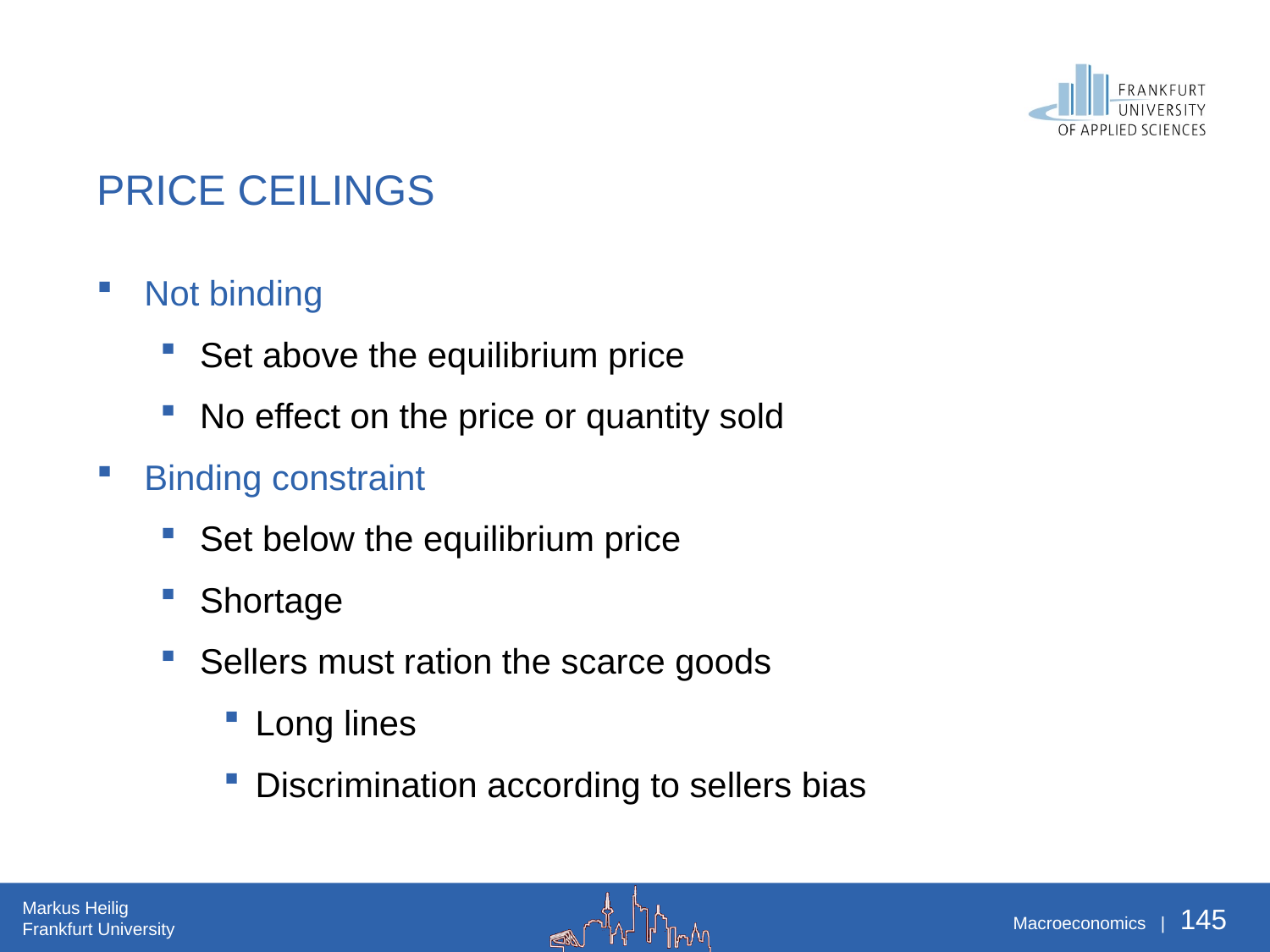

# price ceilings
Not binding
Set above the equilibrium price
No effect on the price or quantity sold
Binding constraint
Set below the equilibrium price
Shortage
Sellers must ration the scarce goods
Long lines
Discrimination according to sellers bias